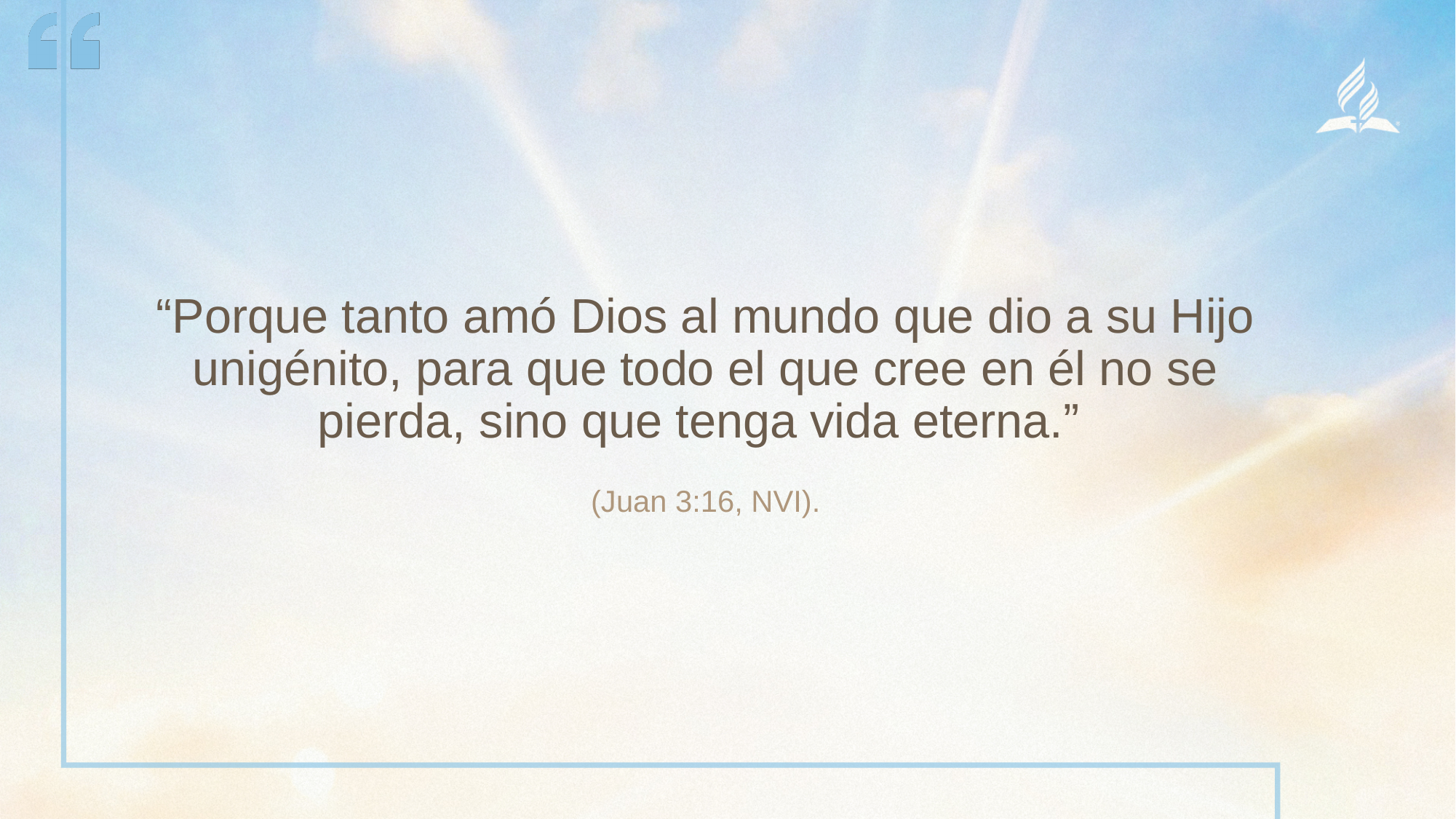

“Porque tanto amó Dios al mundo que dio a su Hijo unigénito, para que todo el que cree en él no se pierda, sino que tenga vida eterna.”
(Juan 3:16, NVI).